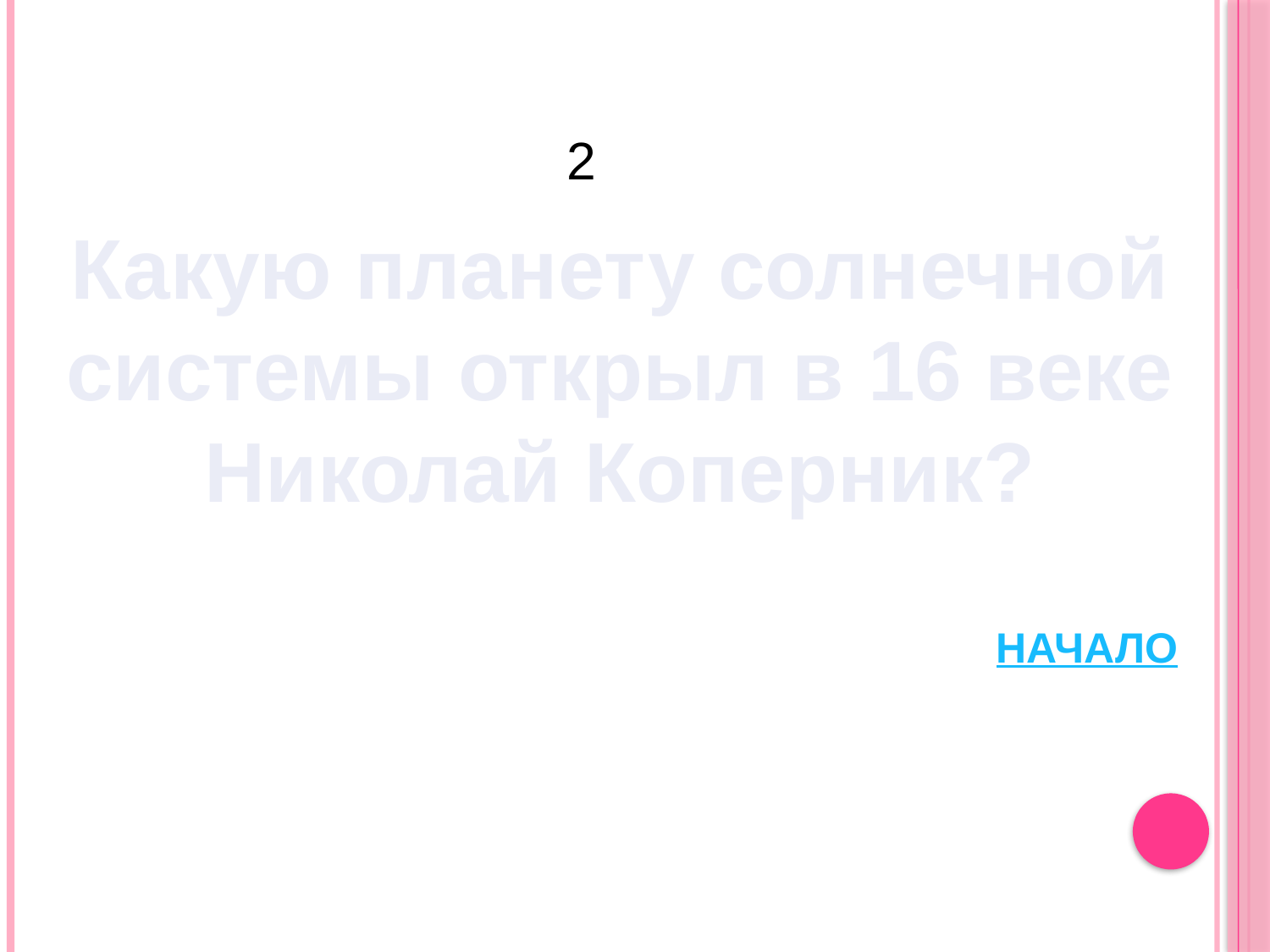

# 2
Какую планету солнечной системы открыл в 16 веке Николай Коперник?

НАЧАЛО